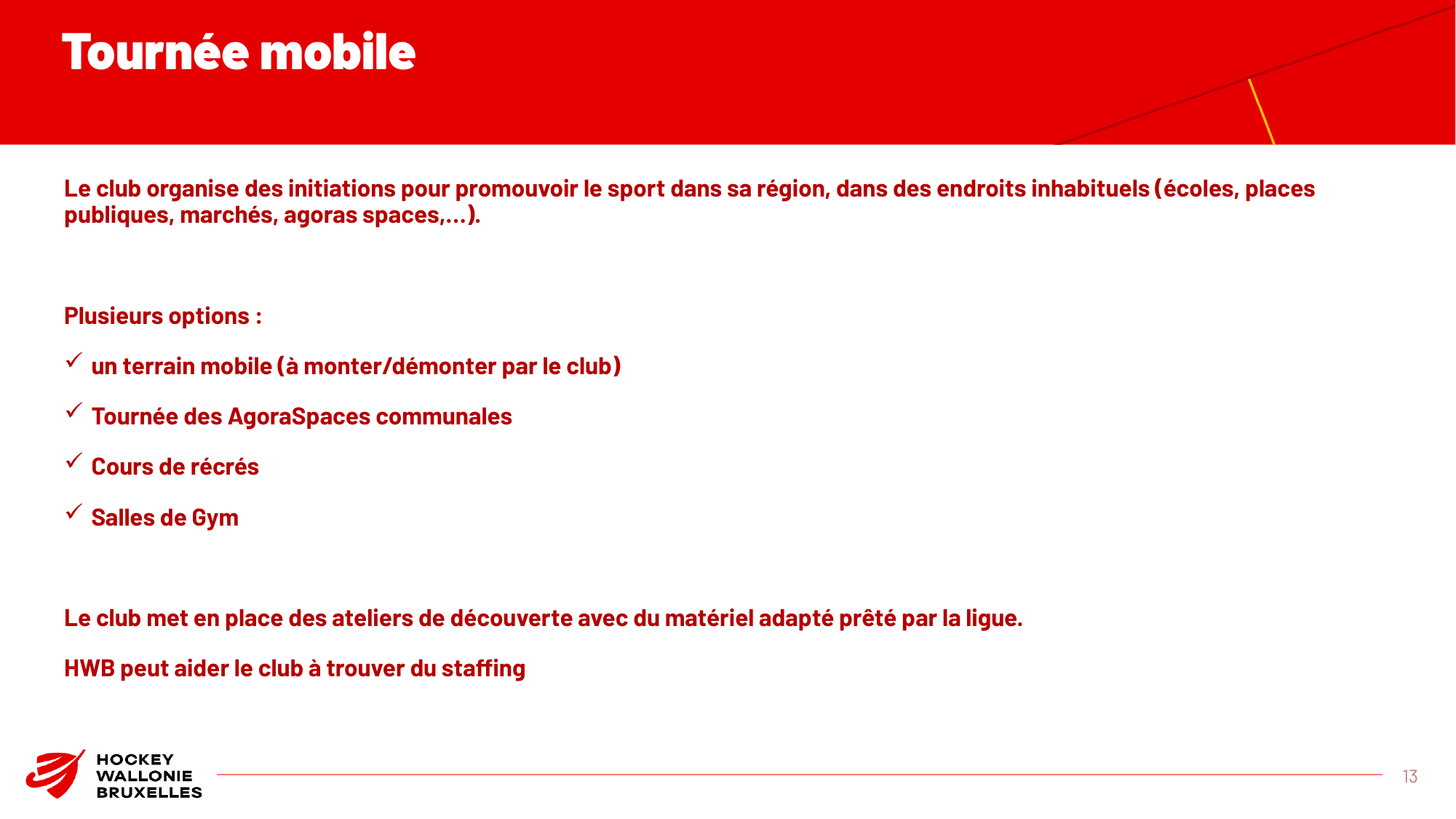

Tournée mobile

Le club organise des initiations pour promouvoir le sport dans sa région, dans des endroits inhabituels (écoles, places publiques, marchés, agoras spaces,…).

Plusieurs options :
un terrain mobile (à monter/démonter par le club)
Tournée des AgoraSpaces communales
Cours de récrés
Salles de Gym

Le club met en place des ateliers de découverte avec du matériel adapté prêté par la ligue.
HWB peut aider le club à trouver du staffing

13